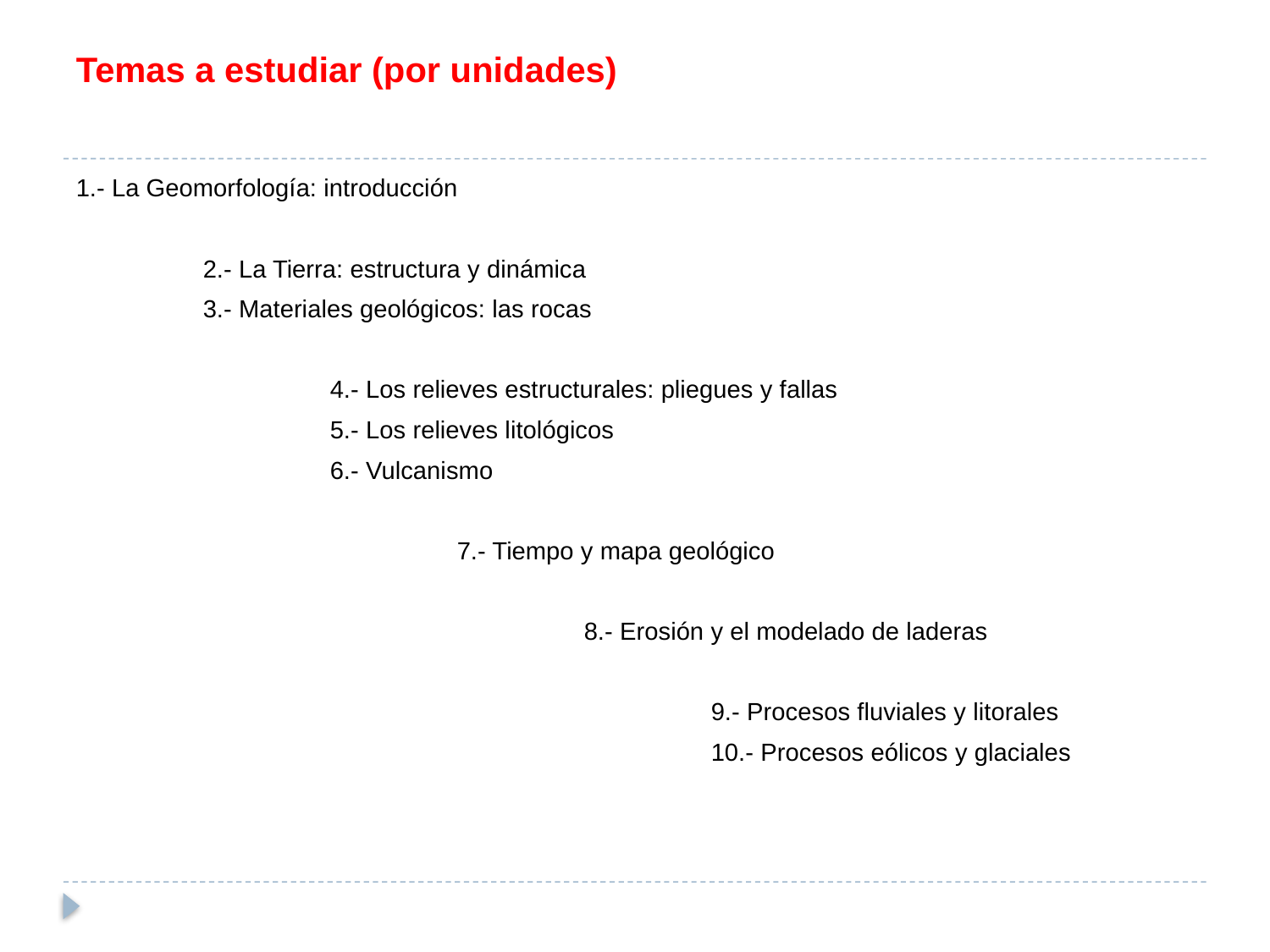

# Temas a estudiar (por unidades)
1.- La Geomorfología: introducción

	2.- La Tierra: estructura y dinámica
	3.- Materiales geológicos: las rocas

		4.- Los relieves estructurales: pliegues y fallas
		5.- Los relieves litológicos
		6.- Vulcanismo

			7.- Tiempo y mapa geológico

				8.- Erosión y el modelado de laderas

					9.- Procesos fluviales y litorales
					10.- Procesos eólicos y glaciales